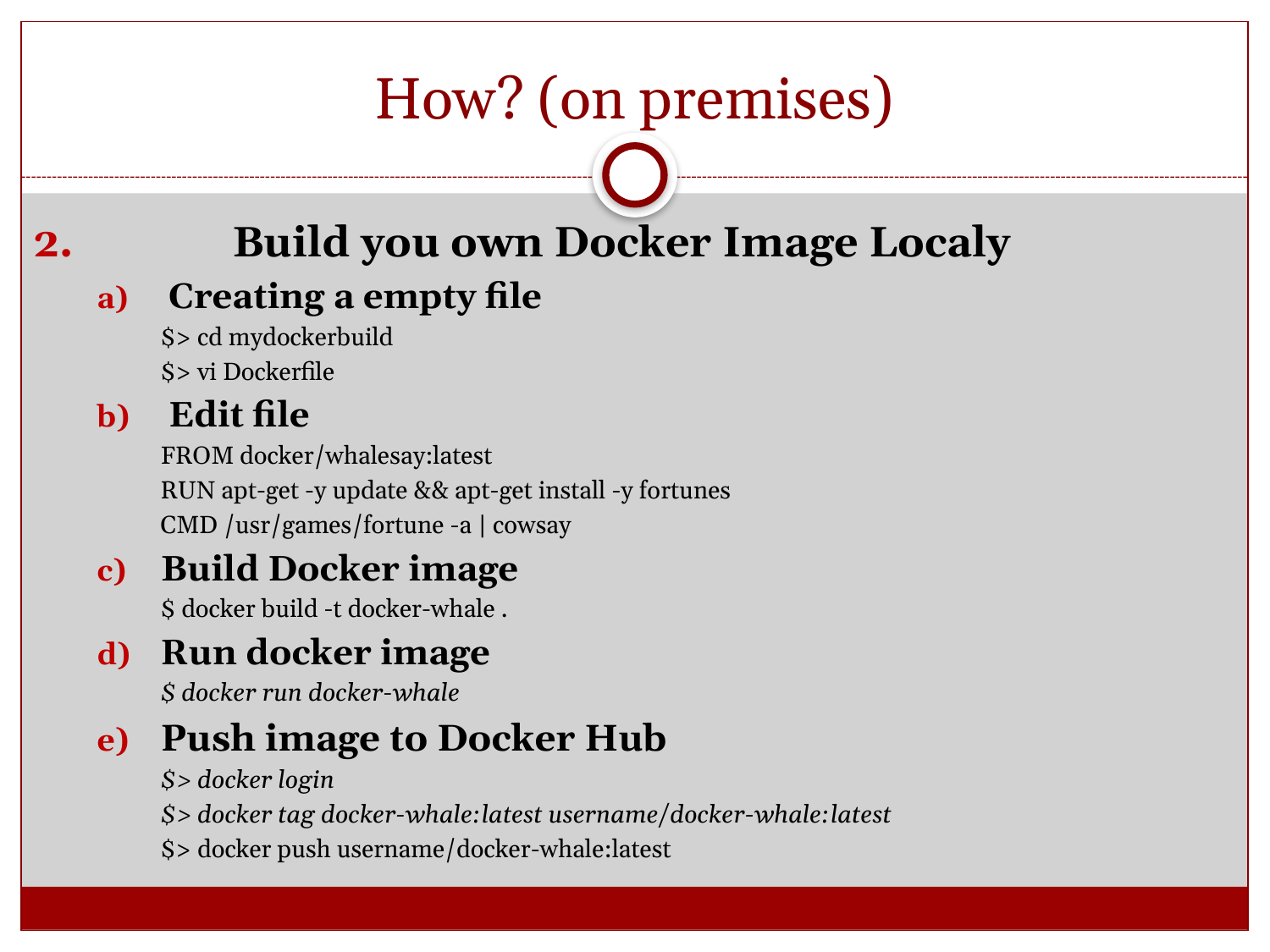

# How? (on premises)
	Build you own Docker Image Localy
Creating a empty file
$> cd mydockerbuild
$> vi Dockerfile
Edit file
FROM docker/whalesay:latest
RUN apt-get -y update && apt-get install -y fortunes
CMD /usr/games/fortune -a | cowsay
Build Docker image
$ docker build -t docker-whale .
Run docker image
$ docker run docker-whale
Push image to Docker Hub
$> docker login
$> docker tag docker-whale:latest username/docker-whale:latest
$> docker push username/docker-whale:latest